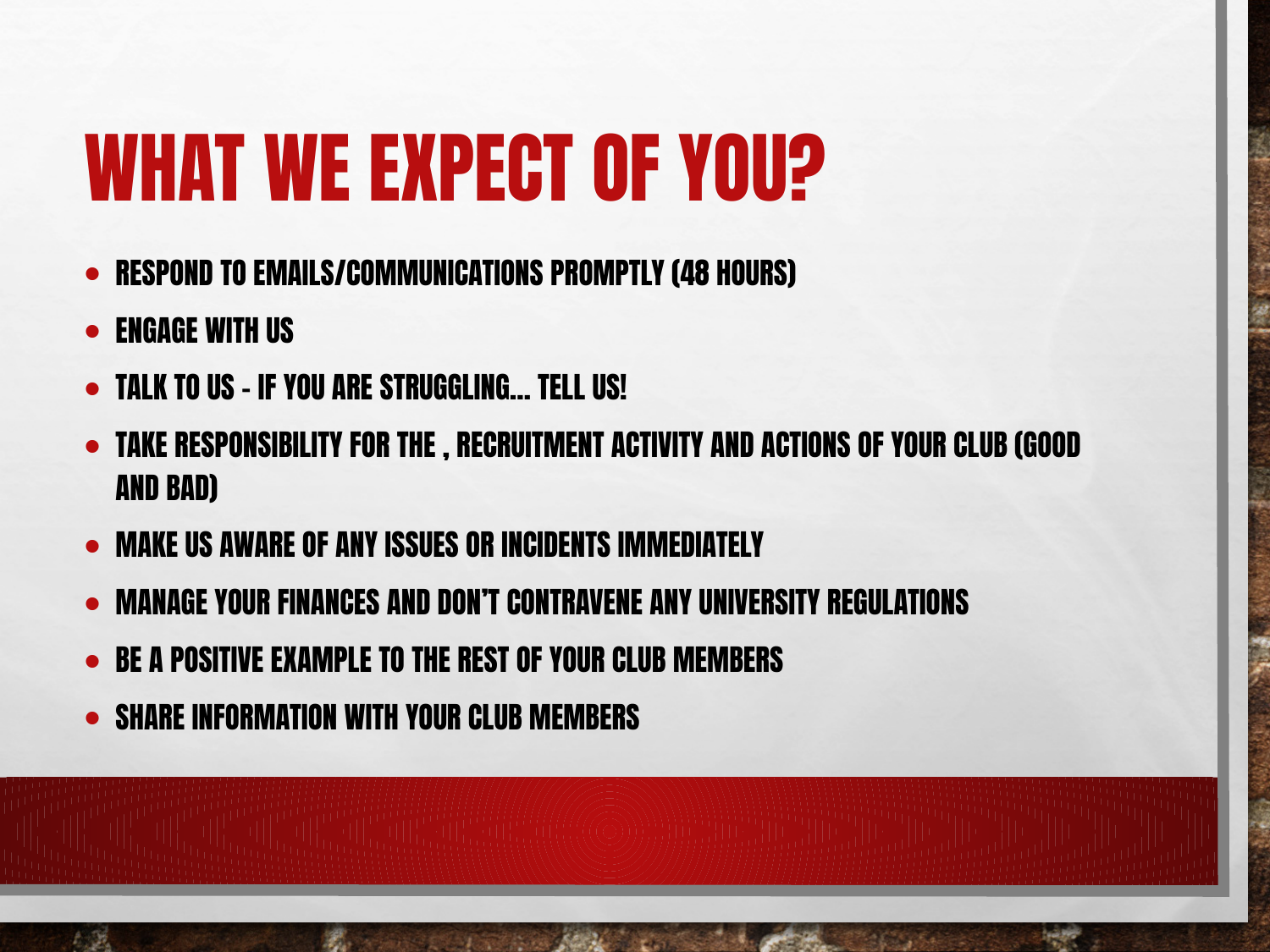

# What we Expect of you?
Respond to emails/communications promptly (48 hours)
Engage with us
Talk to us – if you are struggling… tell us!
Take responsibility for the , recruitment activity and actions of your club (good and bad)
Make us aware of any issues or incidents immediately
Manage your finances and don’t contravene any university regulations
Be a positive example to the rest of your club members
Share information with your club members